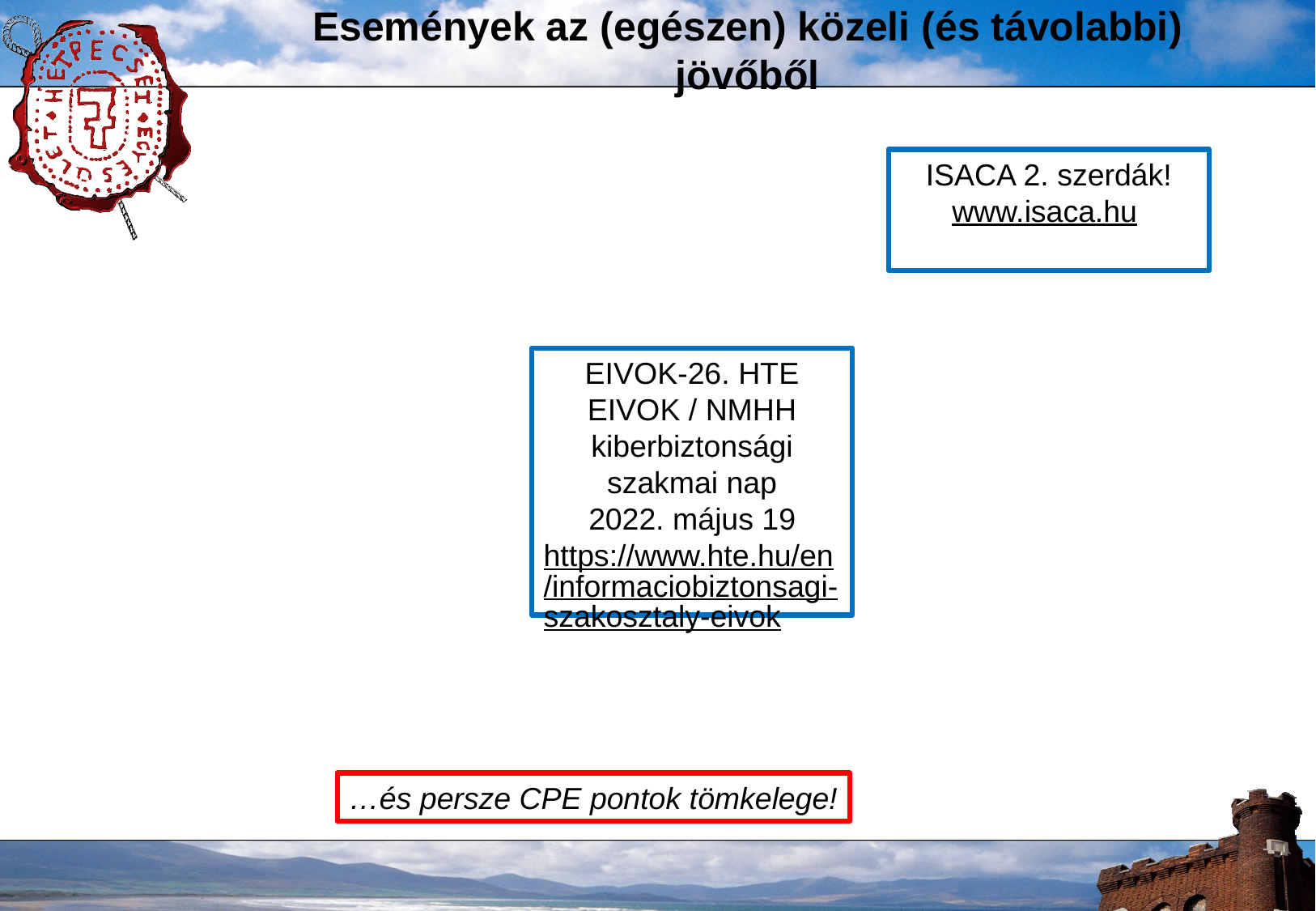

Események az (egészen) közeli (és távolabbi) jövőből
ISACA 2. szerdák!
www.isaca.hu

EIVOK-26. HTE EIVOK / NMHH kiberbiztonsági szakmai nap
2022. május 19
https://www.hte.hu/en/informaciobiztonsagi-szakosztaly-eivok
…és persze CPE pontok tömkelege!